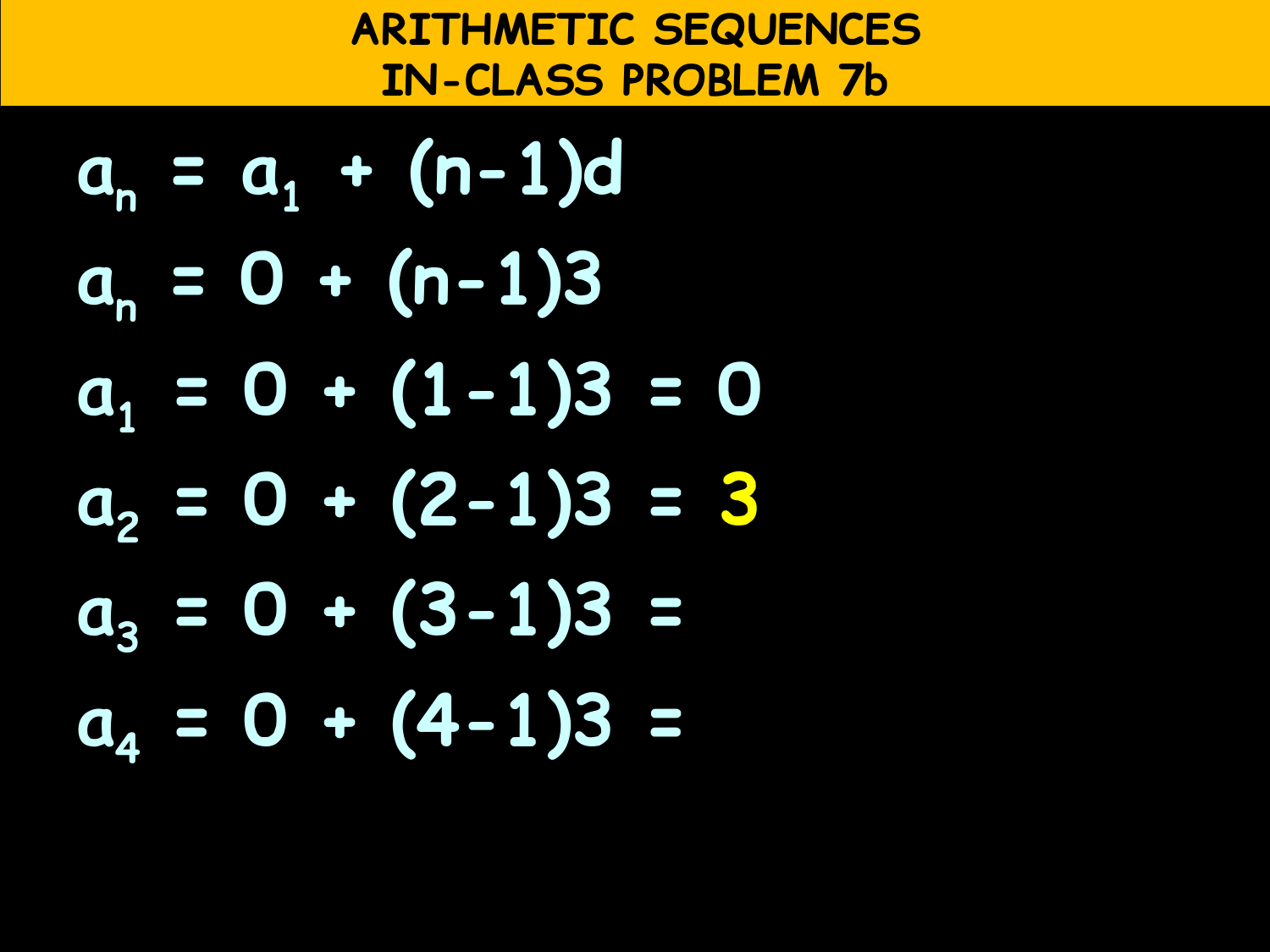

ARITHMETIC SEQUENCES
IN-CLASS PROBLEM 7b
an = a1 + (n-1)d
an = 0 + (n-1)3
a1 = 0 + (1-1)3 = 0
a2 = 0 + (2-1)3 = 3
a3 = 0 + (3-1)3 =
a4 = 0 + (4-1)3 =